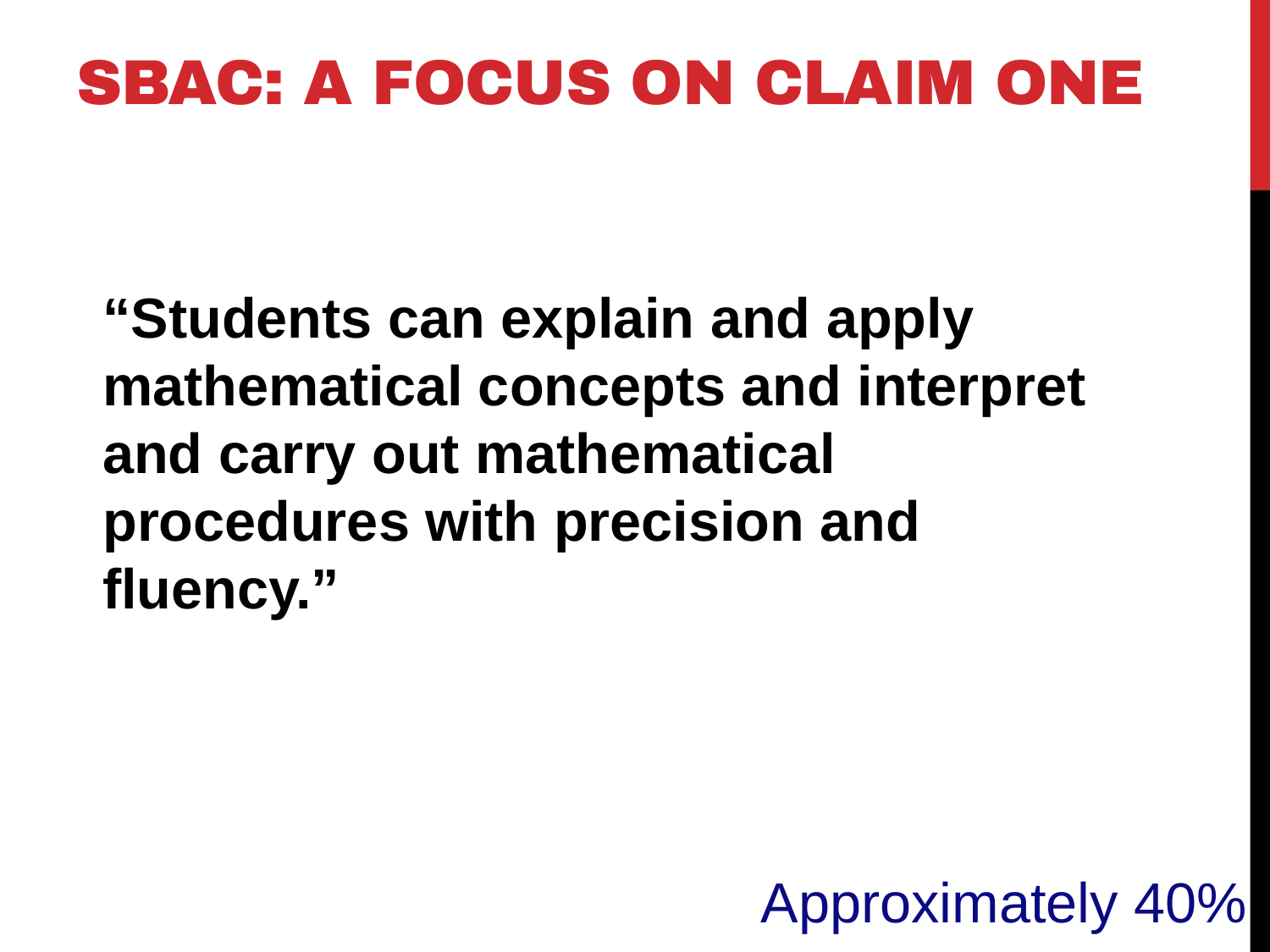

SBAC: A Focus on Claim One

“Students can explain and apply mathematical concepts and interpret and carry out mathematical procedures with precision and fluency.”

Approximately 40%